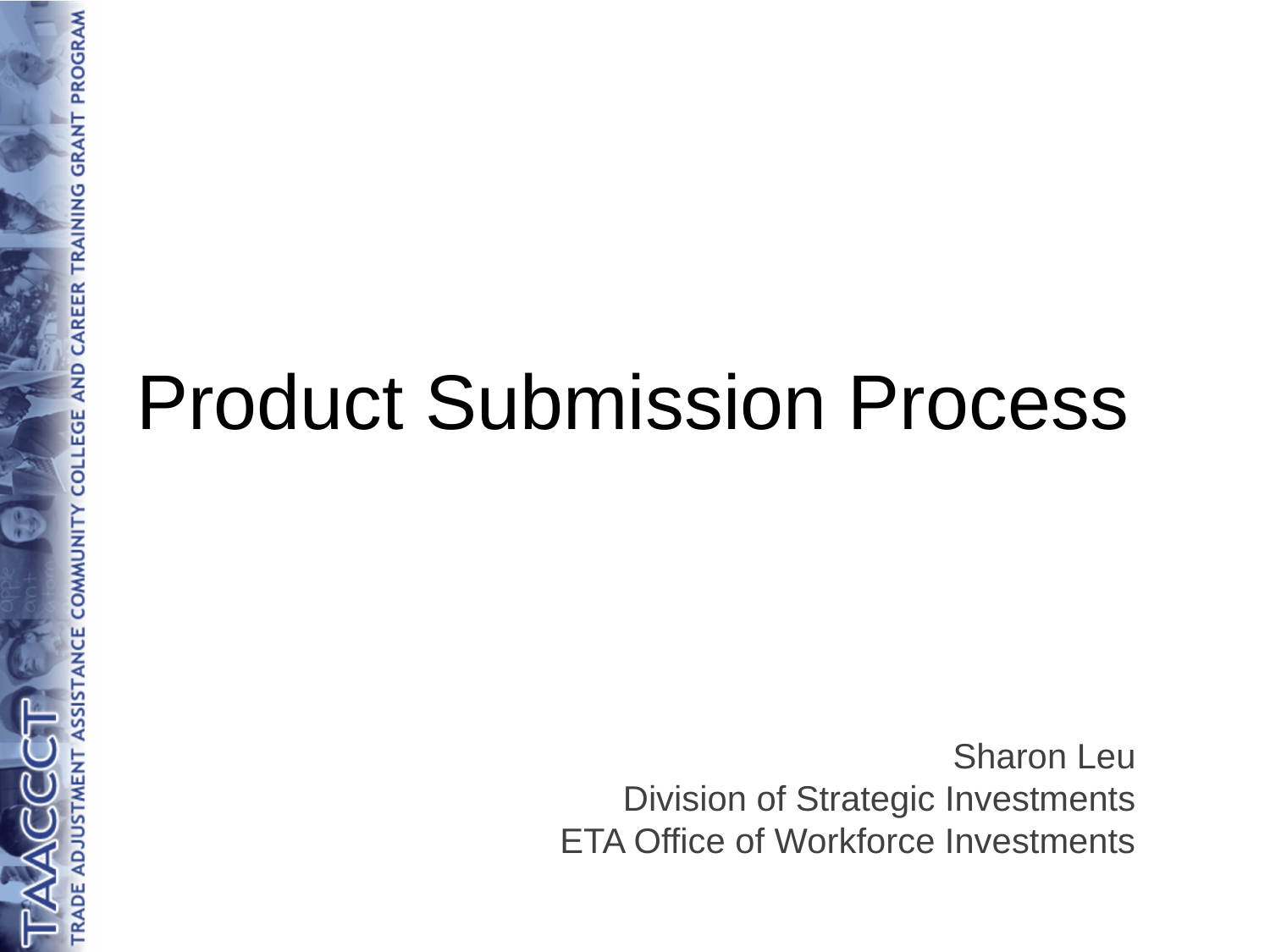

Product Submission Process
Sharon Leu
Division of Strategic Investments
ETA Office of Workforce Investments